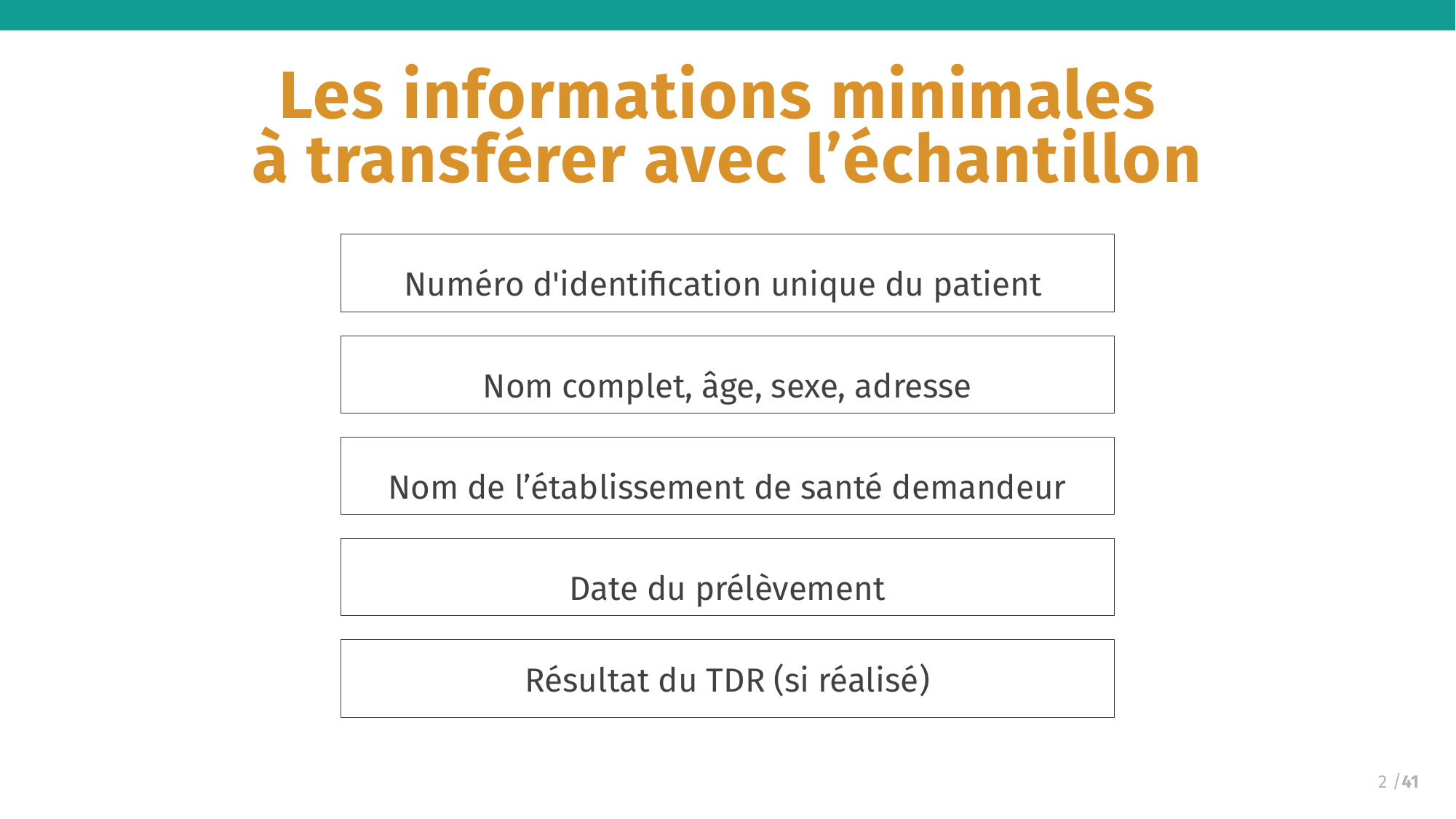

# Les informations minimales  à transférer avec l’échantillon
Numéro d'identification unique du patient
Nom complet, âge, sexe, adresse
Nom de l’établissement de santé demandeur
Date du prélèvement
Résultat du TDR (si réalisé)
2 /41